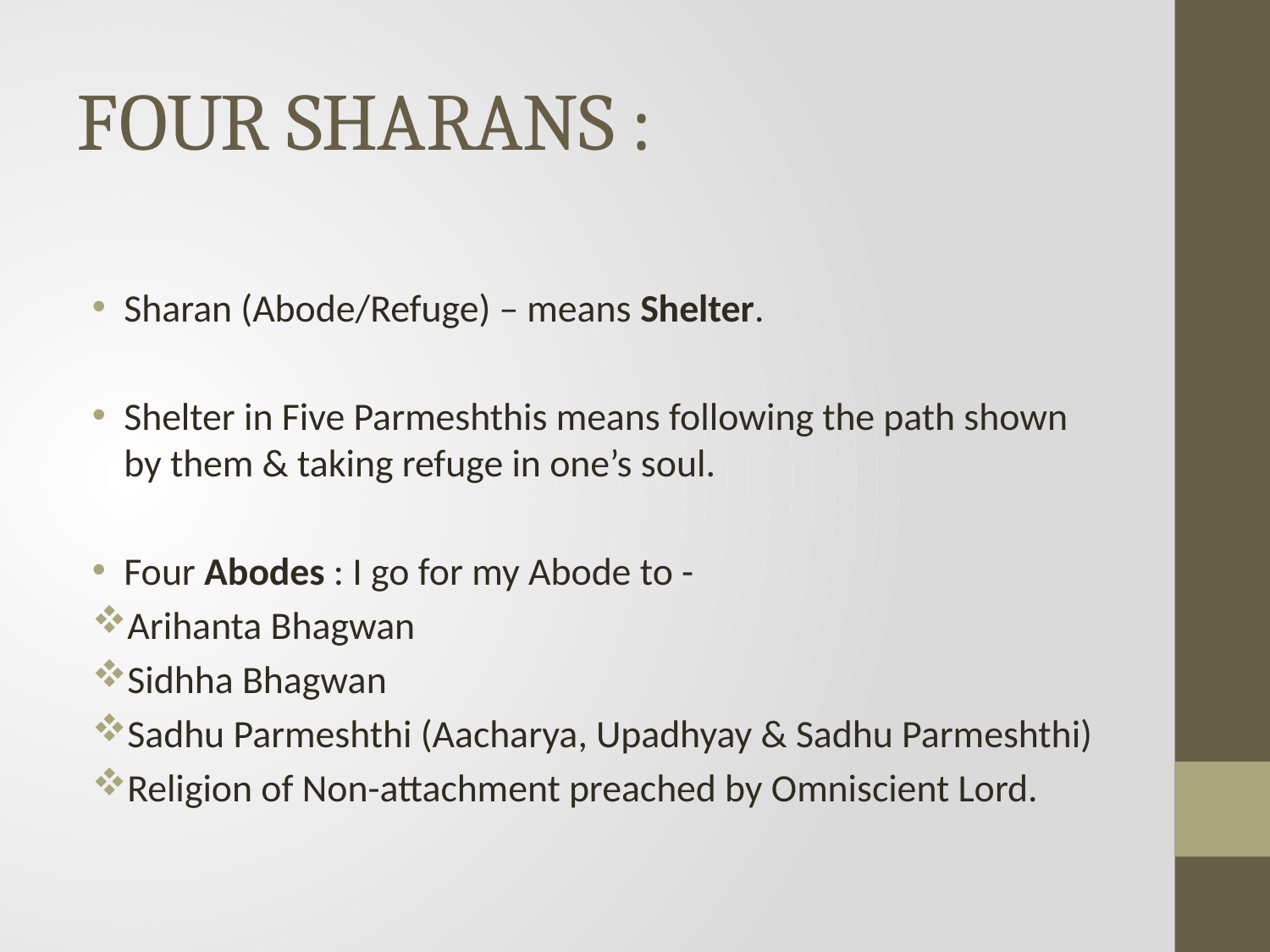

# FOUR SHARANS :

Sharan (Abode/Refuge) – means Shelter.

Shelter in Five Parmeshthis means following the path shown by them & taking refuge in one’s soul.

Four Abodes : I go for my Abode to -
Arihanta Bhagwan
Sidhha Bhagwan
Sadhu Parmeshthi (Aacharya, Upadhyay & Sadhu Parmeshthi)
Religion of Non-attachment preached by Omniscient Lord.